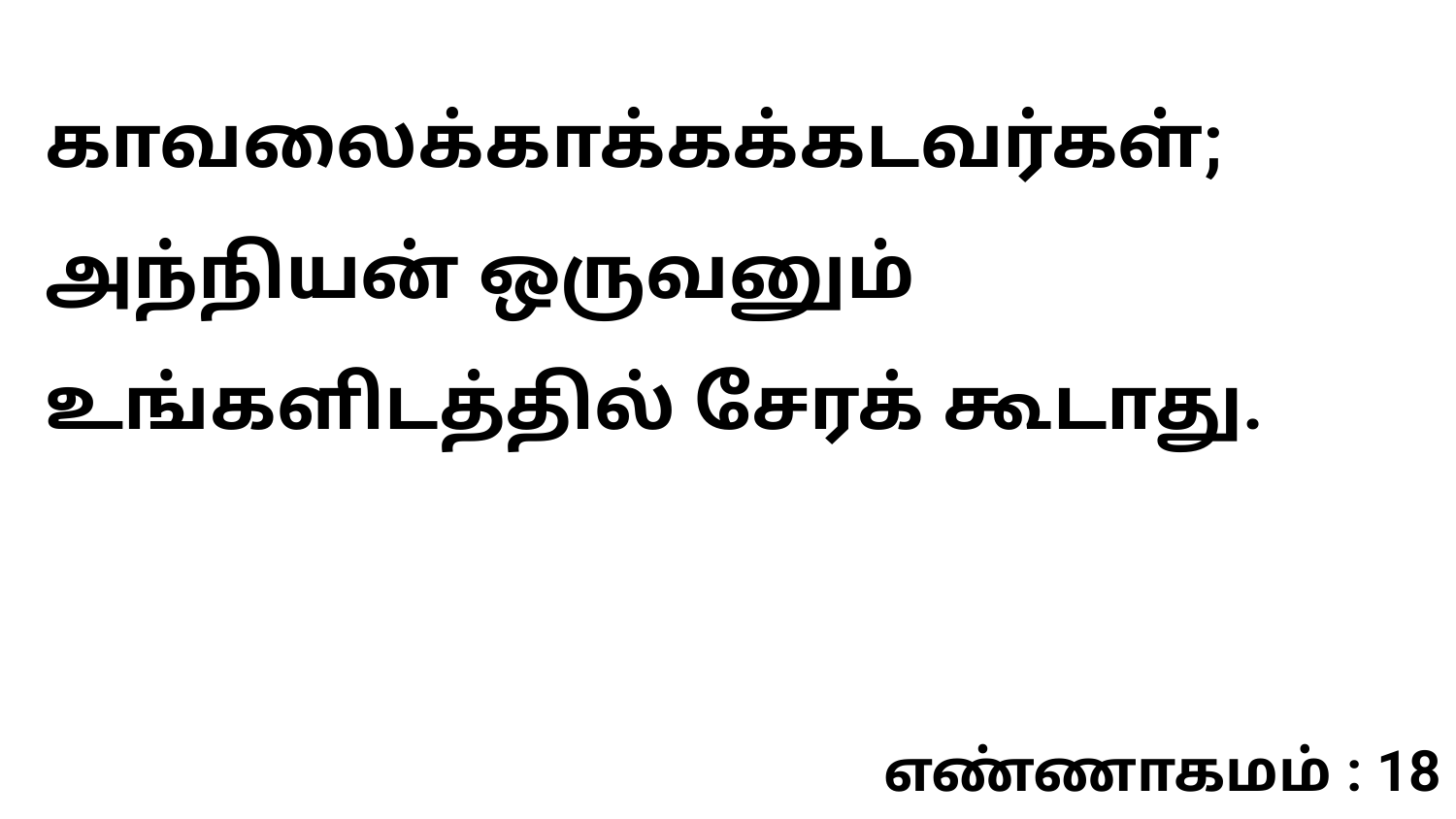

காவலைக்காக்கக்கடவர்கள்; அந்நியன் ஒருவனும் உங்களிடத்தில் சேரக் கூடாது.
எண்ணாகமம் : 18